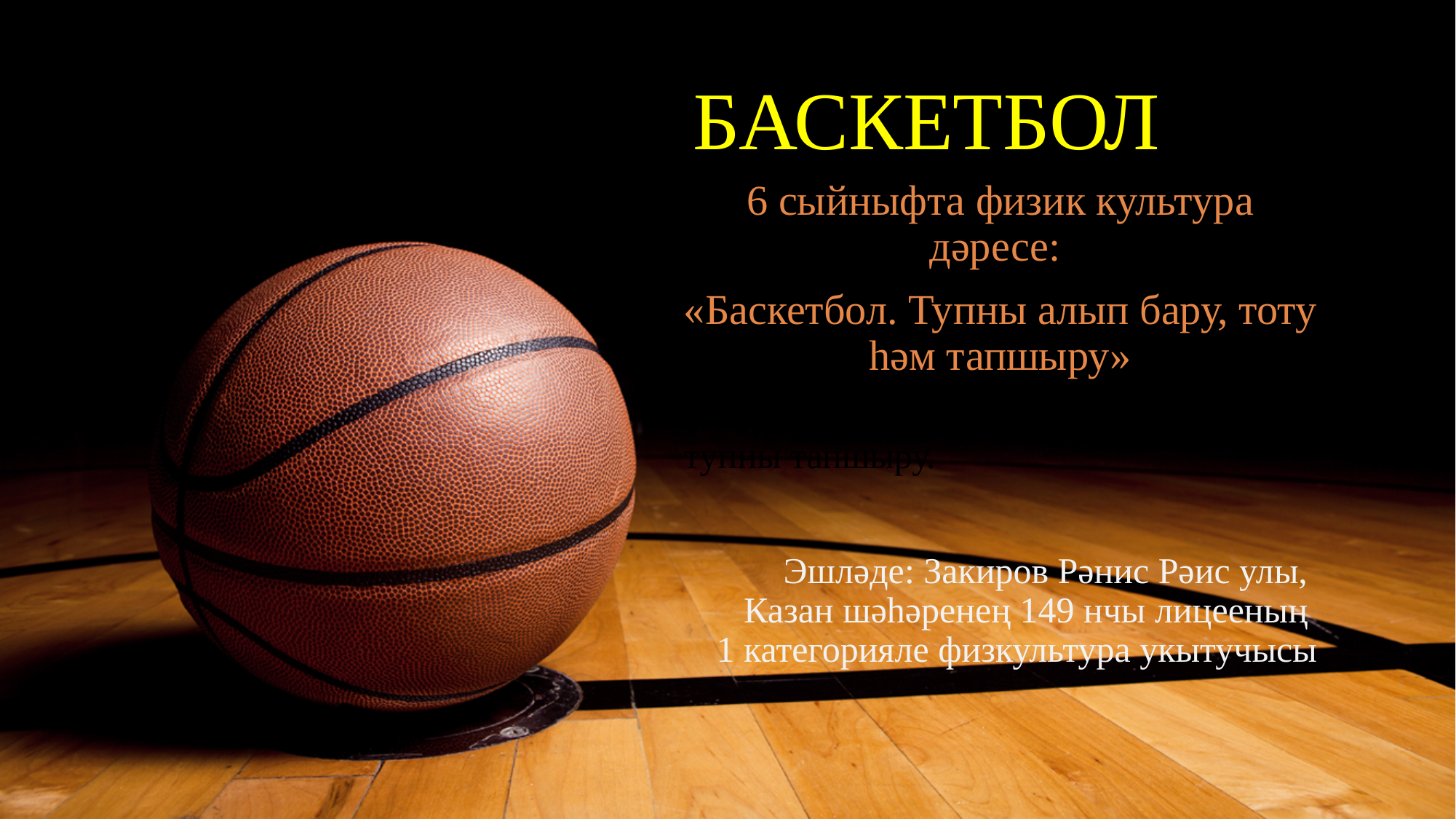

# БАСКЕТБОЛ
6 сыйныфта физик культура дәресе:
«Баскетбол. Тупны алып бару, тоту һәм тапшыру»
Баскетбол. Тупны алып бару, тоту һәм тупны тапшыру.

 Эшләде: Закиров Рәнис Рәис улы,
Казан шәһәренең 149 нчы лицееның
1 категорияле физкультура укытучысы